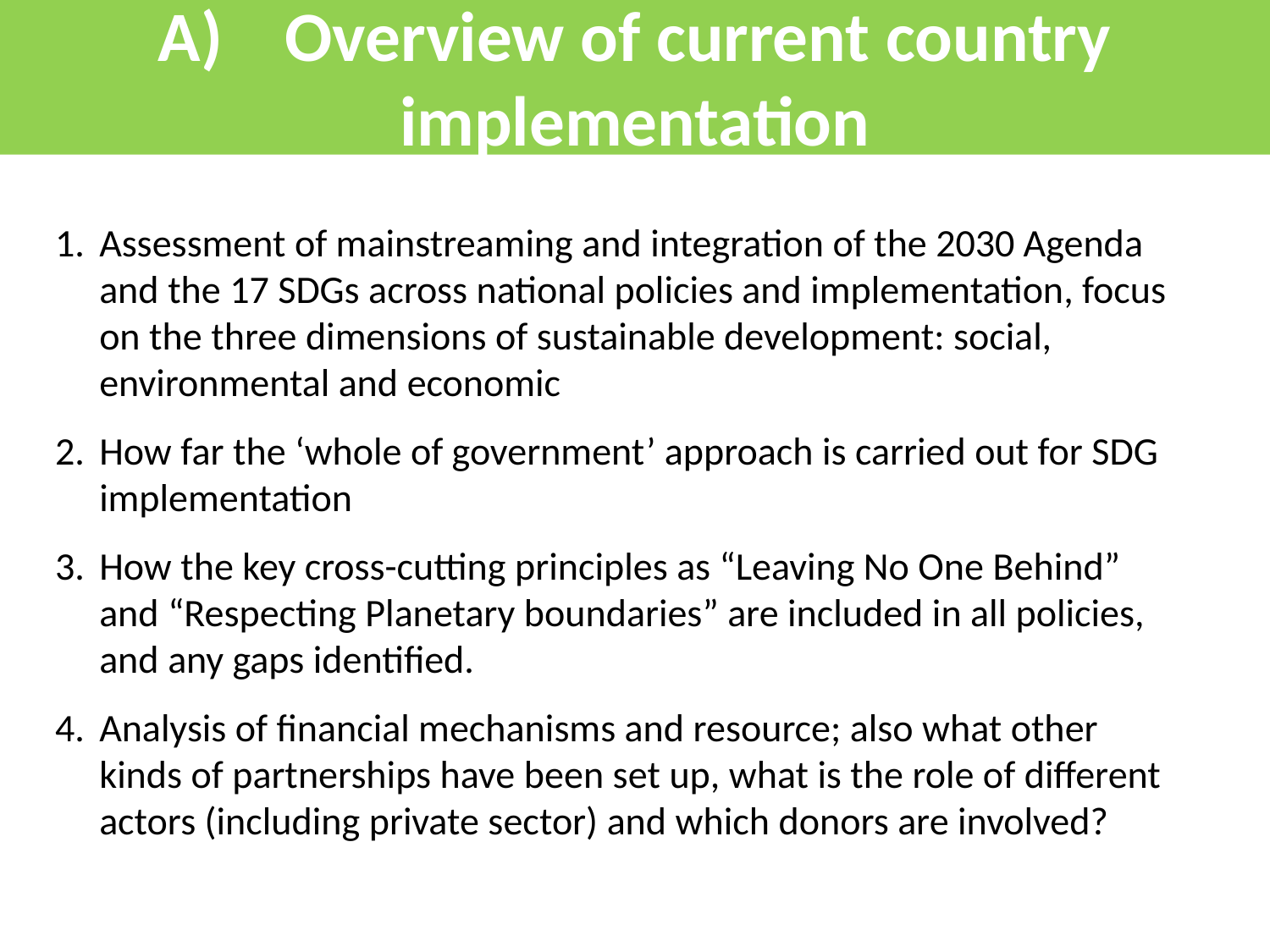

# A)	Overview of current country implementation
Assessment of mainstreaming and integration of the 2030 Agenda and the 17 SDGs across national policies and implementation, focus on the three dimensions of sustainable development: social, environmental and economic
How far the ‘whole of government’ approach is carried out for SDG implementation
How the key cross-cutting principles as “Leaving No One Behind” and “Respecting Planetary boundaries” are included in all policies, and any gaps identified.
Analysis of financial mechanisms and resource; also what other kinds of partnerships have been set up, what is the role of different actors (including private sector) and which donors are involved?